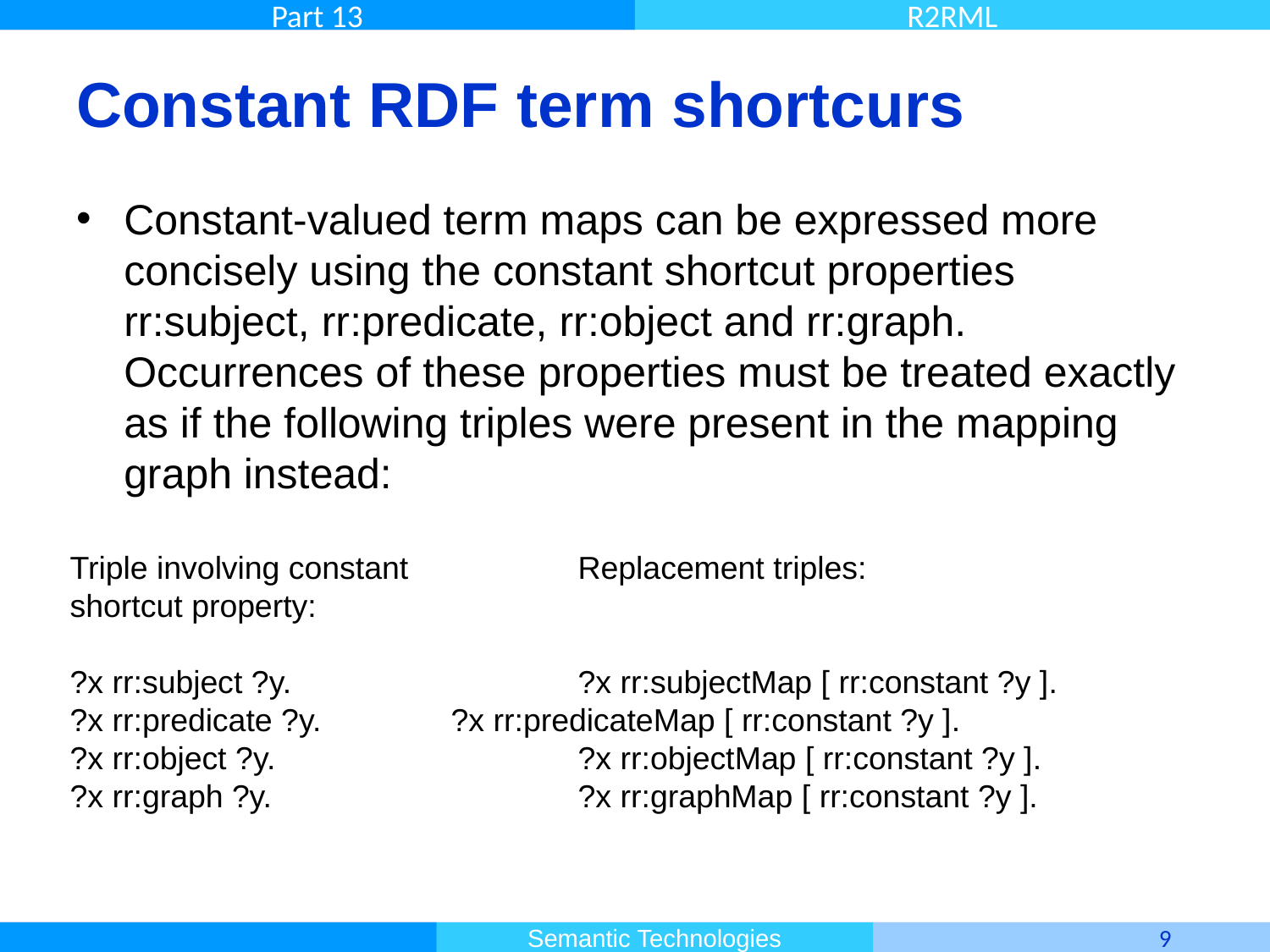

# Constant RDF term shortcurs
Constant-valued term maps can be expressed more concisely using the constant shortcut properties rr:subject, rr:predicate, rr:object and rr:graph. Occurrences of these properties must be treated exactly as if the following triples were present in the mapping graph instead:
Triple involving constant 		Replacement triples:
shortcut property:

?x rr:subject ?y.			?x rr:subjectMap [ rr:constant ?y ].
?x rr:predicate ?y.		?x rr:predicateMap [ rr:constant ?y ].
?x rr:object ?y.			?x rr:objectMap [ rr:constant ?y ].
?x rr:graph ?y.			?x rr:graphMap [ rr:constant ?y ].